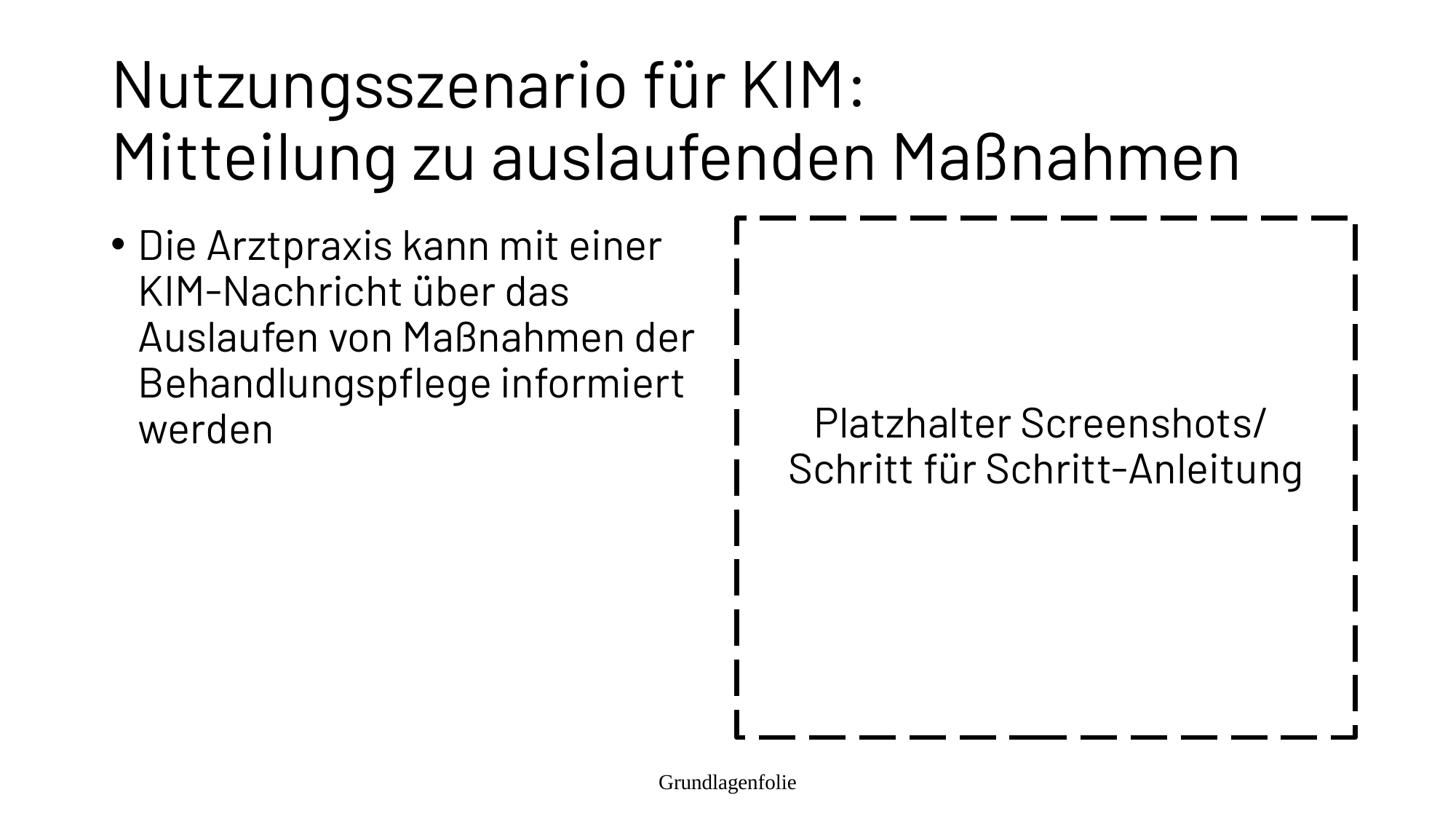

# Nutzungsszenario für KIM: Mitteilung zu auslaufenden Maßnahmen
Die Arztpraxis kann mit einer KIM-Nachricht über das Auslaufen von Maßnahmen der Behandlungspflege informiert werden
Platzhalter Screenshots/
Schritt für Schritt-Anleitung

Grundlagenfolie